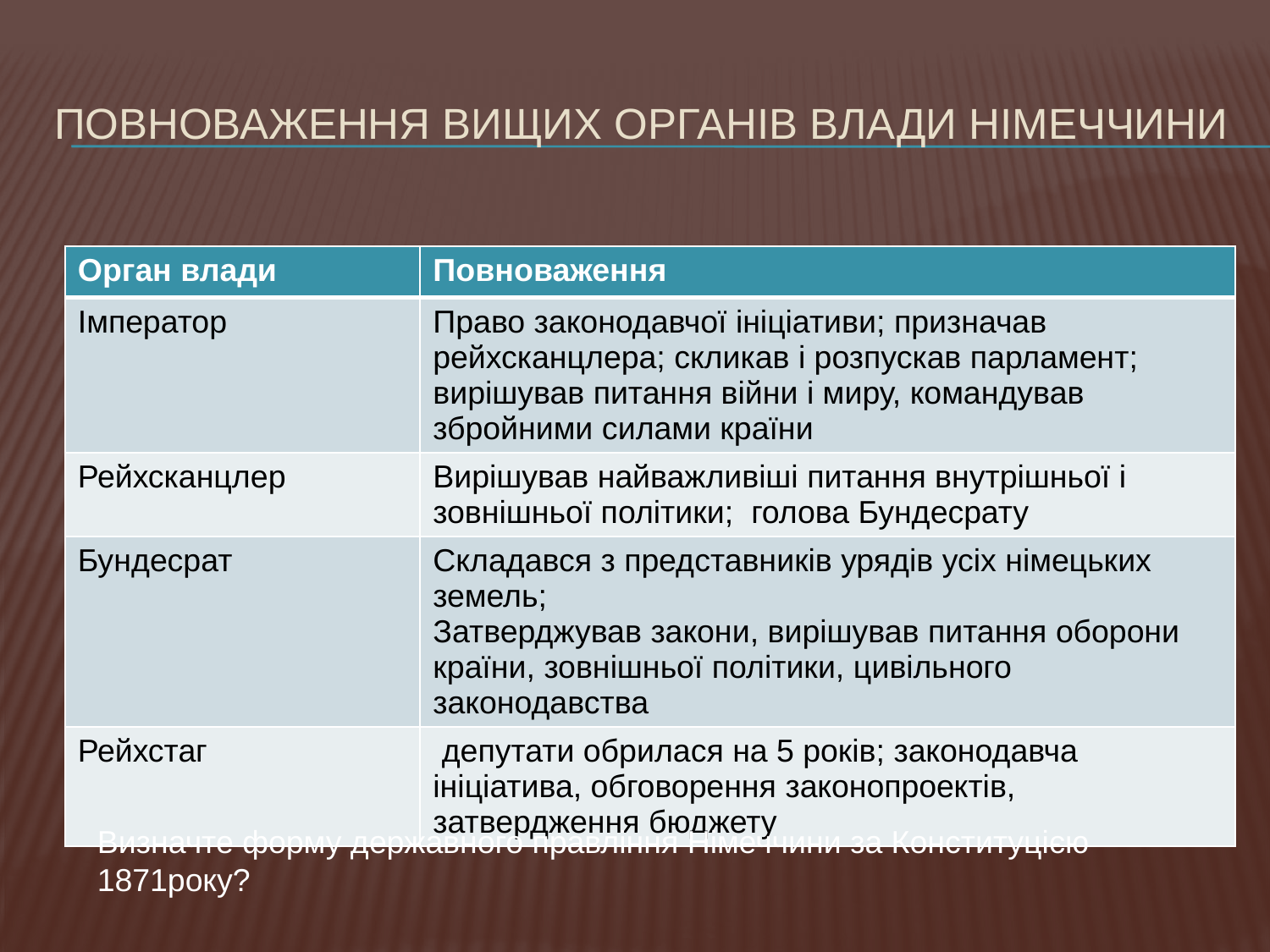

# Повноваження вищих органів влади Німеччини
| Орган влади | Повноваження |
| --- | --- |
| Імператор | Право законодавчої ініціативи; призначав рейхсканцлера; скликав і розпускав парламент; вирішував питання війни і миру, командував збройними силами країни |
| Рейхсканцлер | Вирішував найважливіші питання внутрішньої і зовнішньої політики; голова Бундесрату |
| Бундесрат | Складався з представників урядів усіх німецьких земель; Затверджував закони, вирішував питання оборони країни, зовнішньої політики, цивільного законодавства |
| Рейхстаг | депутати обрилася на 5 років; законодавча ініціатива, обговорення законопроектів, затвердження бюджету |
Визначте форму державного правління Німеччини за Конституцією 1871року?